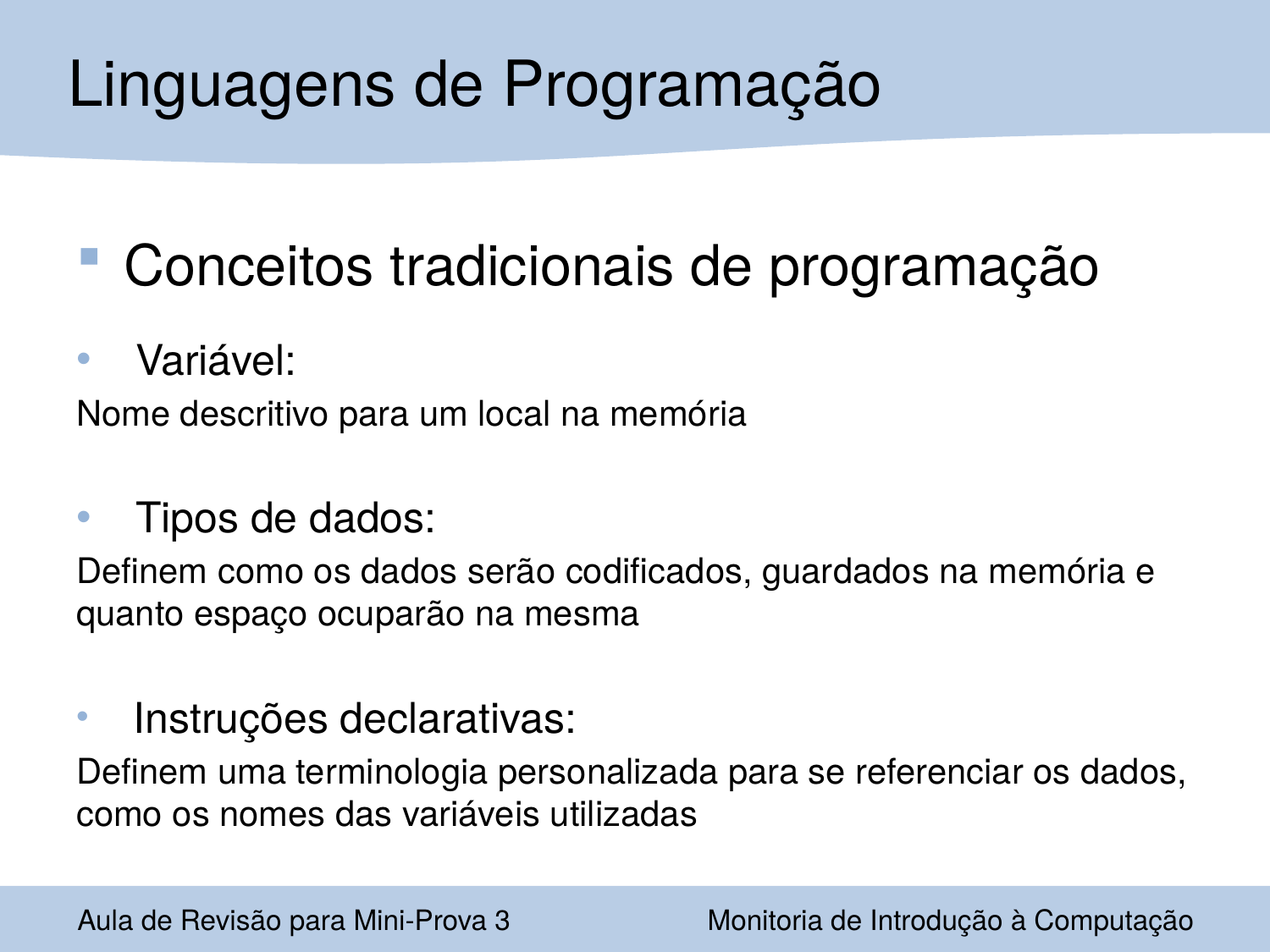

Linguagens de Programação
Conceitos tradicionais de programação

 Variável:
Nome descritivo para um local na memória

 Tipos de dados:
Definem como os dados serão codificados, guardados na memória e quanto espaço ocuparão na mesma

 Instruções declarativas:
Definem uma terminologia personalizada para se referenciar os dados, como os nomes das variáveis utilizadas

Aula de Revisão para Mini-Prova 3
Monitoria de Introdução à Computação